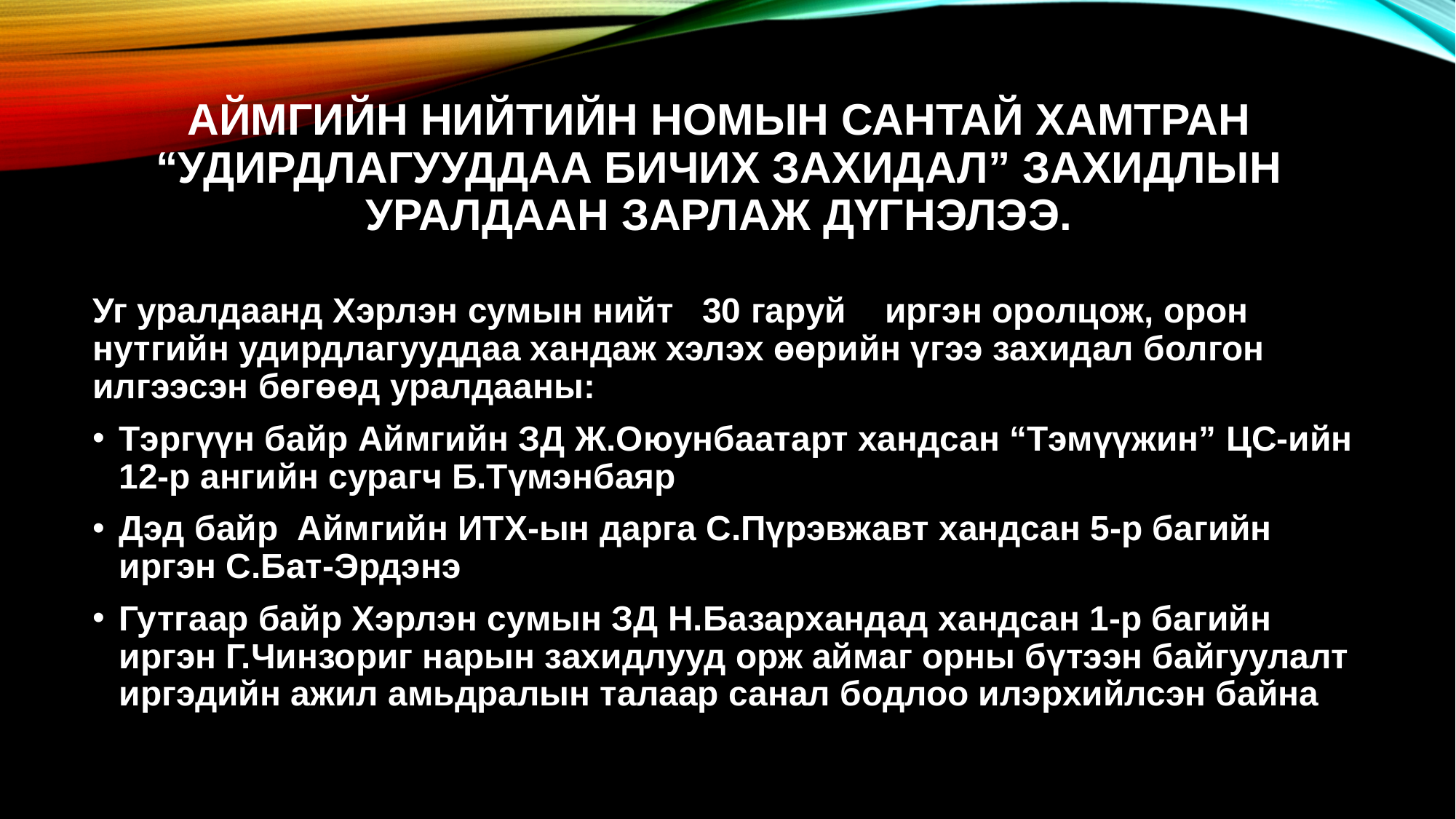

# АЙМГИЙН НИЙТИЙН НОМЫН САНТАЙ ХАМТРАН “УДИРДЛАГУУДДАА БИЧИХ ЗАХИДАЛ” ЗАХИДЛЫН УРАЛДААН ЗАРЛАж дүгнэлээ.
Уг уралдаанд Хэрлэн сумын нийт   30 гаруй    иргэн оролцож, орон нутгийн удирдлагууддаа хандаж хэлэх өөрийн үгээ захидал болгон илгээсэн бөгөөд уралдааны:
Тэргүүн байр Аймгийн ЗД Ж.Оюунбаатарт хандсан “Тэмүүжин” ЦС-ийн 12-р ангийн сурагч Б.Түмэнбаяр
Дэд байр  Аймгийн ИТХ-ын дарга С.Пүрэвжавт хандсан 5-р багийн иргэн С.Бат-Эрдэнэ
Гутгаар байр Хэрлэн сумын ЗД Н.Базархандад хандсан 1-р багийн иргэн Г.Чинзориг нарын захидлууд орж аймаг орны бүтээн байгуулалт иргэдийн ажил амьдралын талаар санал бодлоо илэрхийлсэн байна